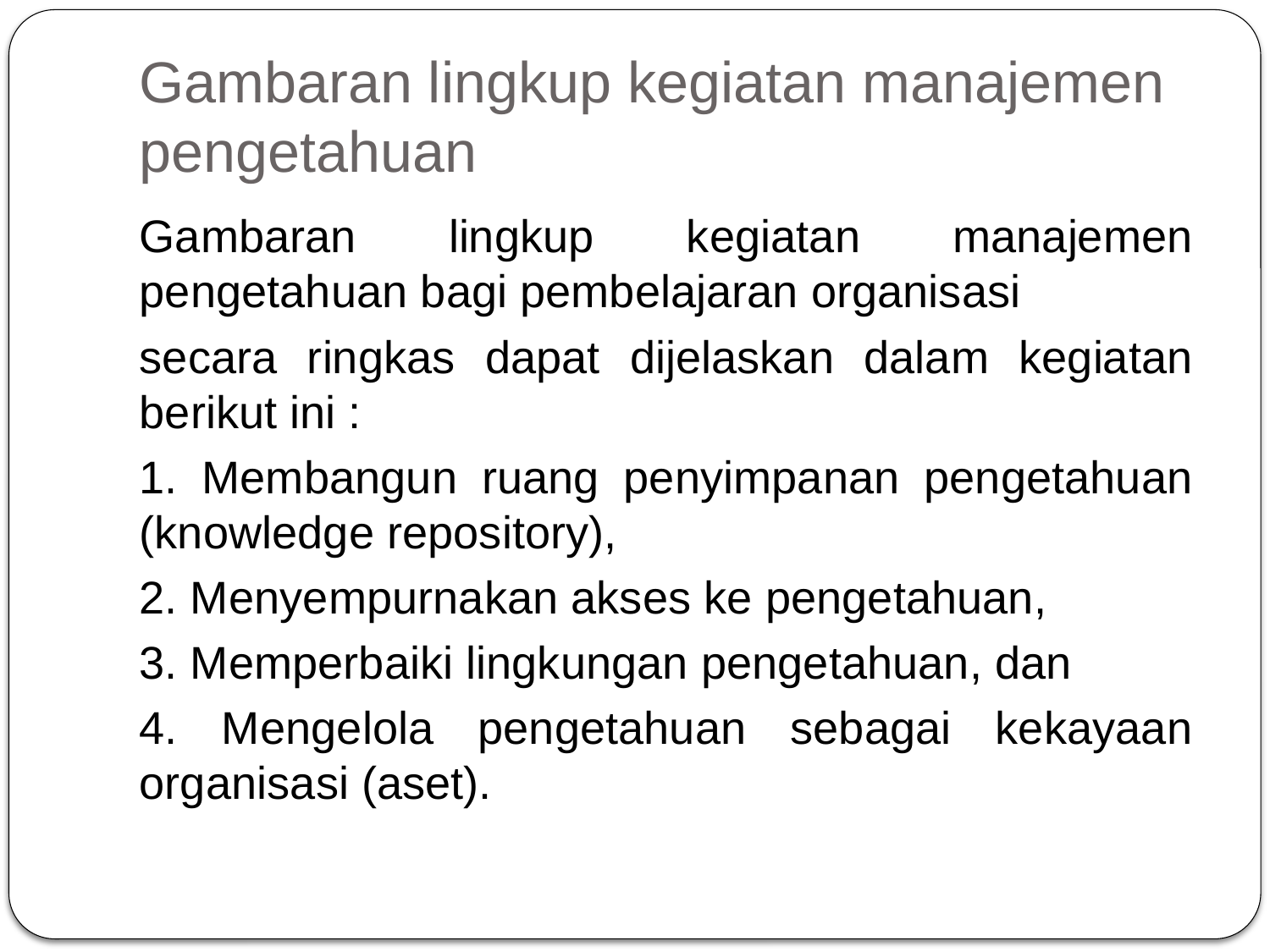

# Gambaran lingkup kegiatan manajemen pengetahuan
Gambaran lingkup kegiatan manajemen pengetahuan bagi pembelajaran organisasi
secara ringkas dapat dijelaskan dalam kegiatan berikut ini :
1. Membangun ruang penyimpanan pengetahuan (knowledge repository),
2. Menyempurnakan akses ke pengetahuan,
3. Memperbaiki lingkungan pengetahuan, dan
4. Mengelola pengetahuan sebagai kekayaan organisasi (aset).